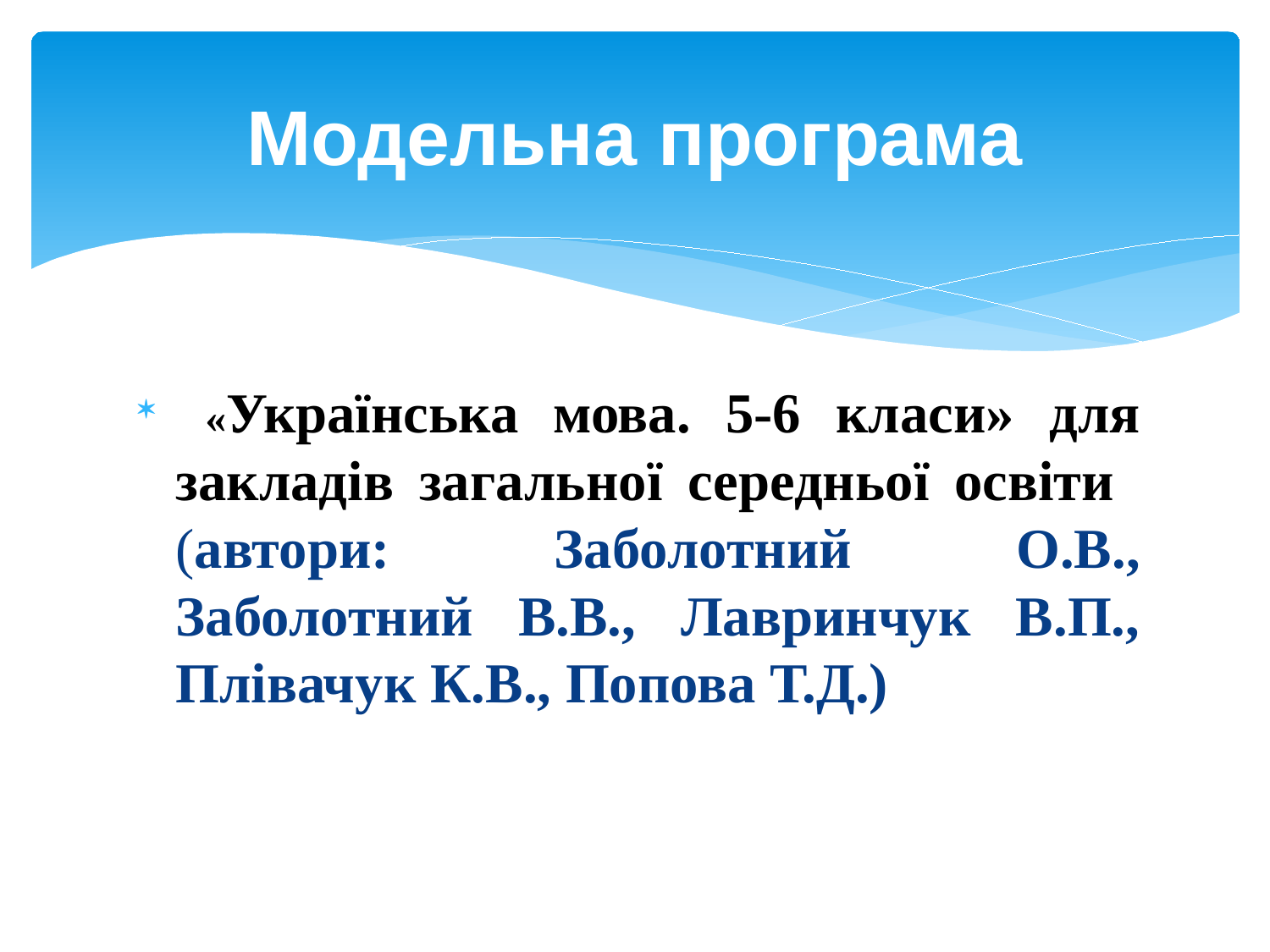

# Модельна програма

 «Українська мова. 5-6 класи» для закладів загальної середньої освіти  (автори: Заболотний О.В., Заболотний В.В., Лавринчук В.П., Плівачук К.В., Попова Т.Д.)